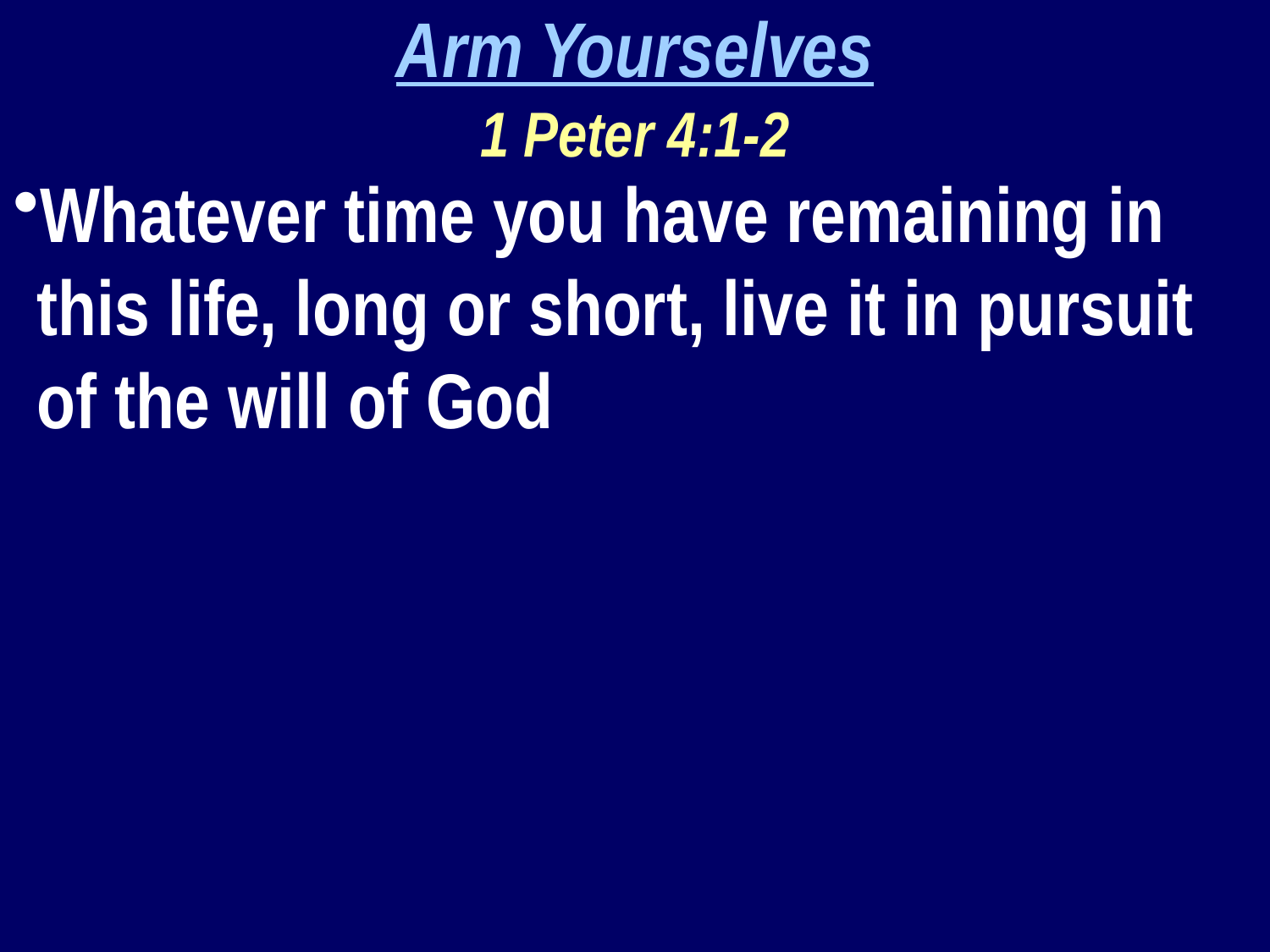

Arm Yourselves
1 Peter 4:1-2
Whatever time you have remaining in this life, long or short, live it in pursuit of the will of God